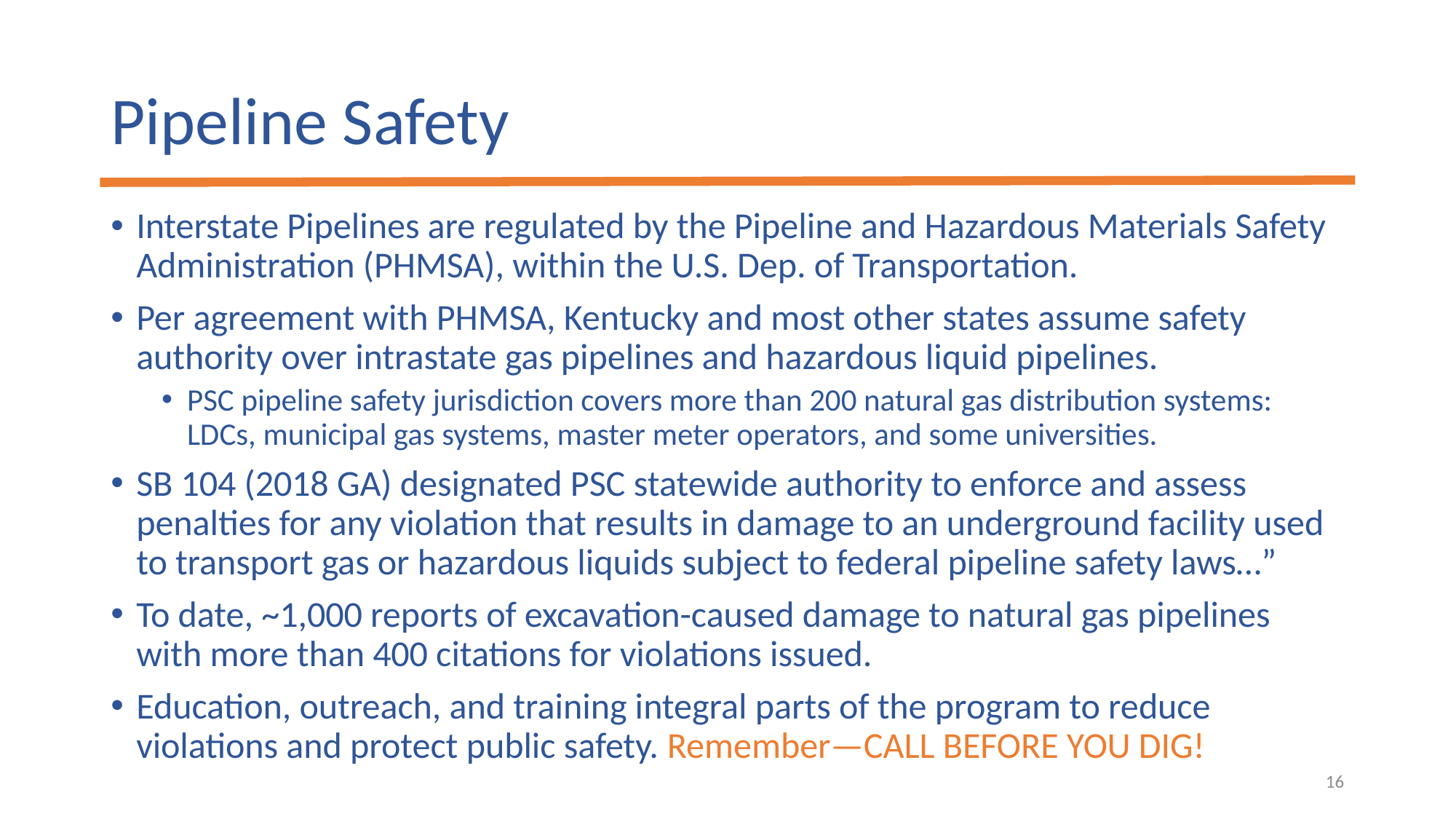

# Pipeline Safety
Interstate Pipelines are regulated by the Pipeline and Hazardous Materials Safety Administration (PHMSA), within the U.S. Dep. of Transportation.
Per agreement with PHMSA, Kentucky and most other states assume safety authority over intrastate gas pipelines and hazardous liquid pipelines.
PSC pipeline safety jurisdiction covers more than 200 natural gas distribution systems: LDCs, municipal gas systems, master meter operators, and some universities.
SB 104 (2018 GA) designated PSC statewide authority to enforce and assess penalties for any violation that results in damage to an underground facility used to transport gas or hazardous liquids subject to federal pipeline safety laws…”
To date, ~1,000 reports of excavation-caused damage to natural gas pipelines with more than 400 citations for violations issued.
Education, outreach, and training integral parts of the program to reduce violations and protect public safety. Remember—CALL BEFORE YOU DIG!

16